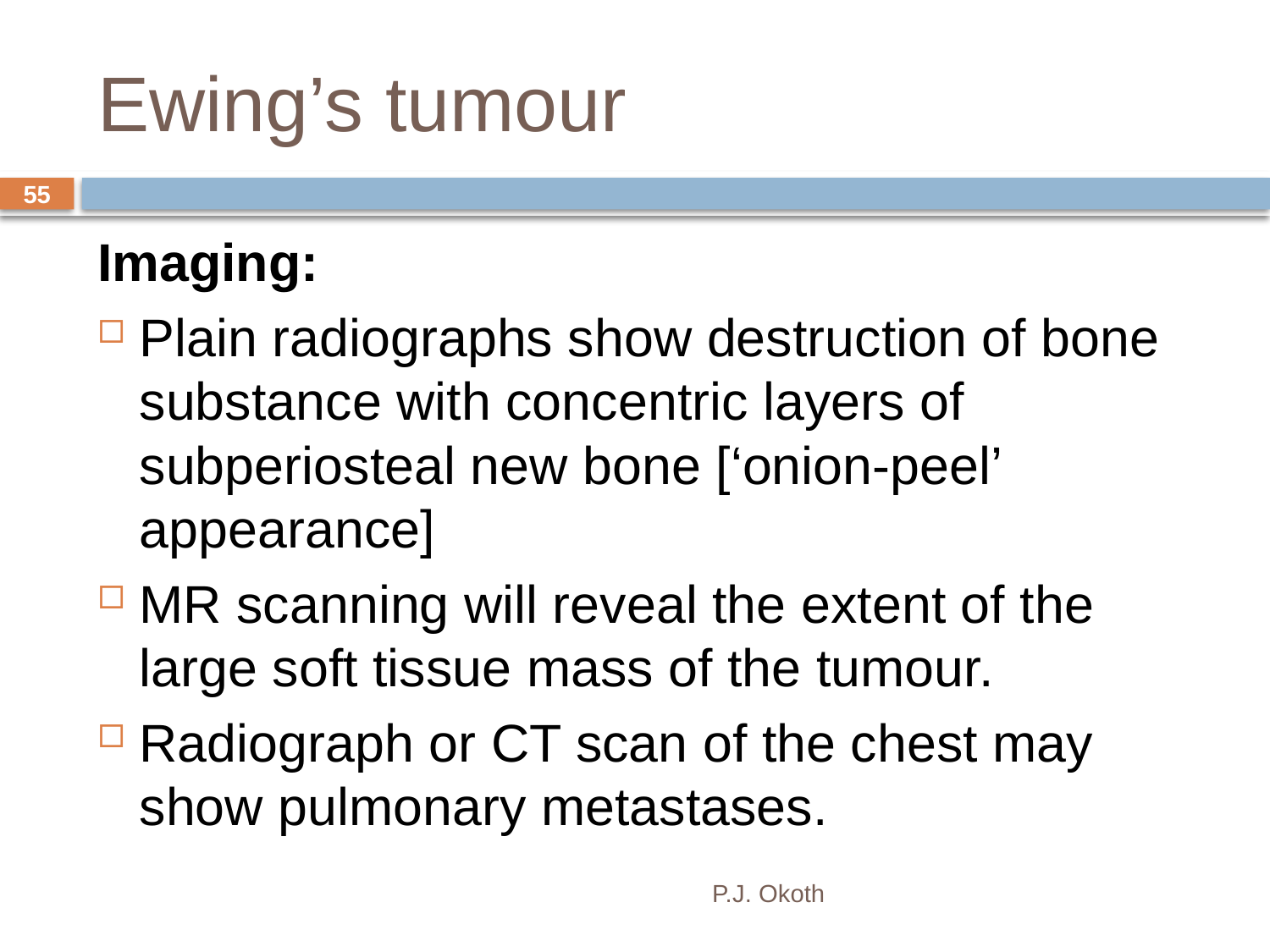

# Ewing’s tumour
55
Imaging:
Plain radiographs show destruction of bone substance with concentric layers of subperiosteal new bone [‘onion-peel’ appearance]
MR scanning will reveal the extent of the large soft tissue mass of the tumour.
Radiograph or CT scan of the chest may show pulmonary metastases.
P.J. Okoth